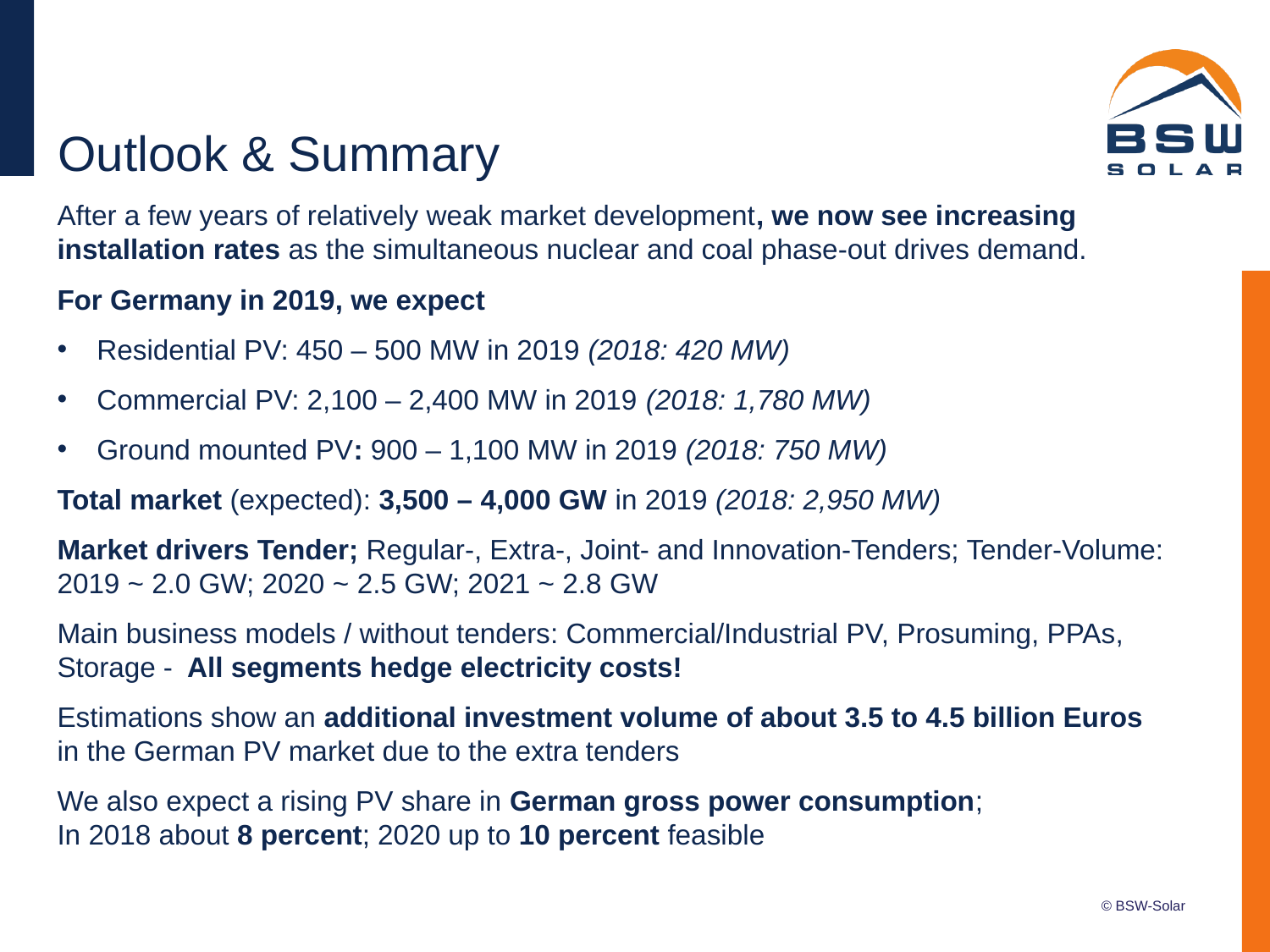

# Outlook & Summary
After a few years of relatively weak market development, we now see increasing installation rates as the simultaneous nuclear and coal phase-out drives demand.
For Germany in 2019, we expect
Residential PV: 450 – 500 MW in 2019 (2018: 420 MW)
Commercial PV: 2,100 – 2,400 MW in 2019 (2018: 1,780 MW)
Ground mounted PV: 900 – 1,100 MW in 2019 (2018: 750 MW)
Total market (expected): 3,500 – 4,000 GW in 2019 (2018: 2,950 MW)
Market drivers Tender; Regular-, Extra-, Joint- and Innovation-Tenders; Tender-Volume: 2019 ~ 2.0 GW; 2020 ~ 2.5 GW; 2021 ~ 2.8 GW
Main business models / without tenders: Commercial/Industrial PV, Prosuming, PPAs, Storage -  All segments hedge electricity costs!
Estimations show an additional investment volume of about 3.5 to 4.5 billion Euros
in the German PV market due to the extra tenders
We also expect a rising PV share in German gross power consumption;
In 2018 about 8 percent; 2020 up to 10 percent feasible
© BSW-Solar